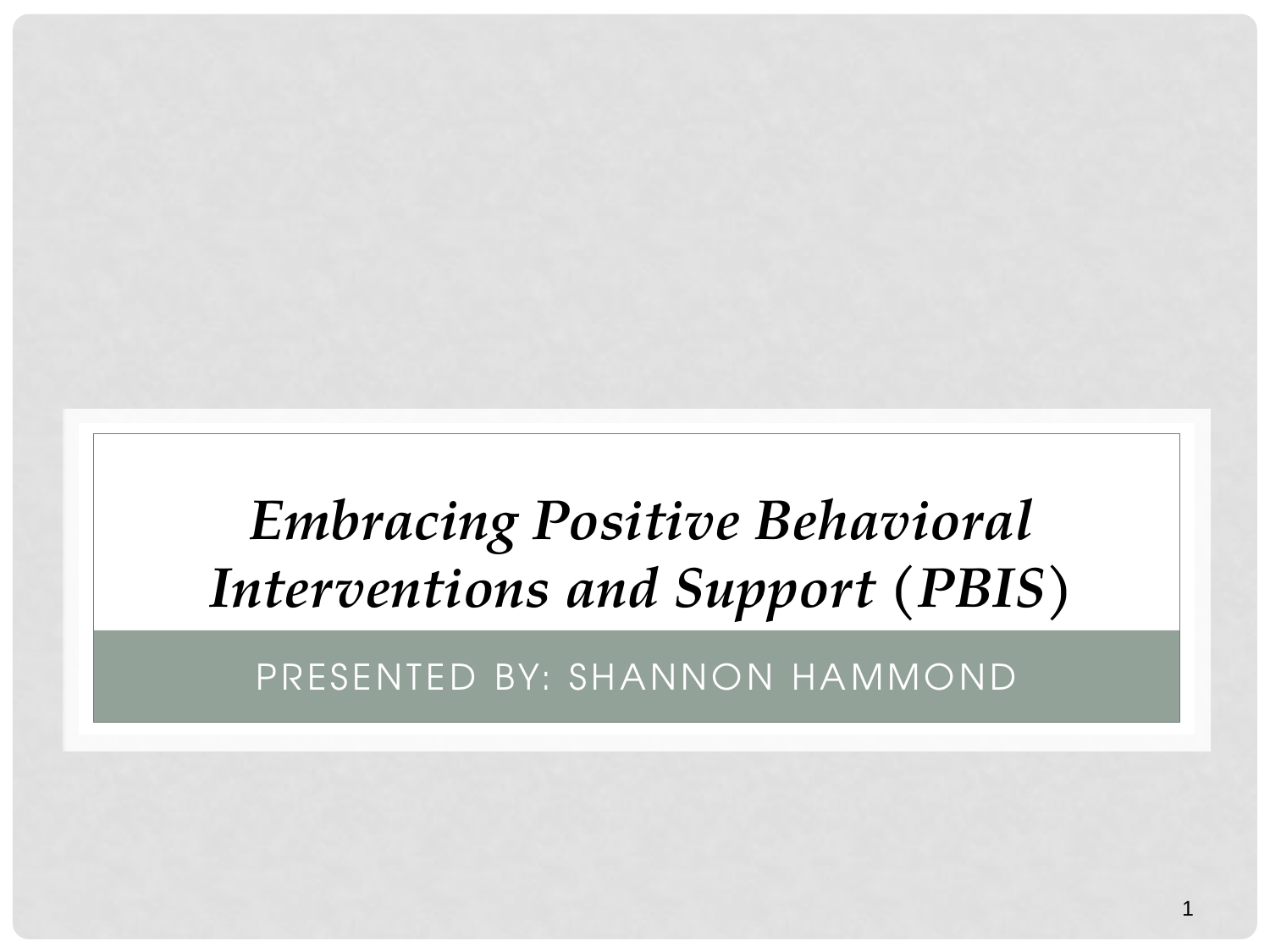

Embracing Positive Behavioral Interventions and Support (PBIS)
Presented by: Shannon hammond
1